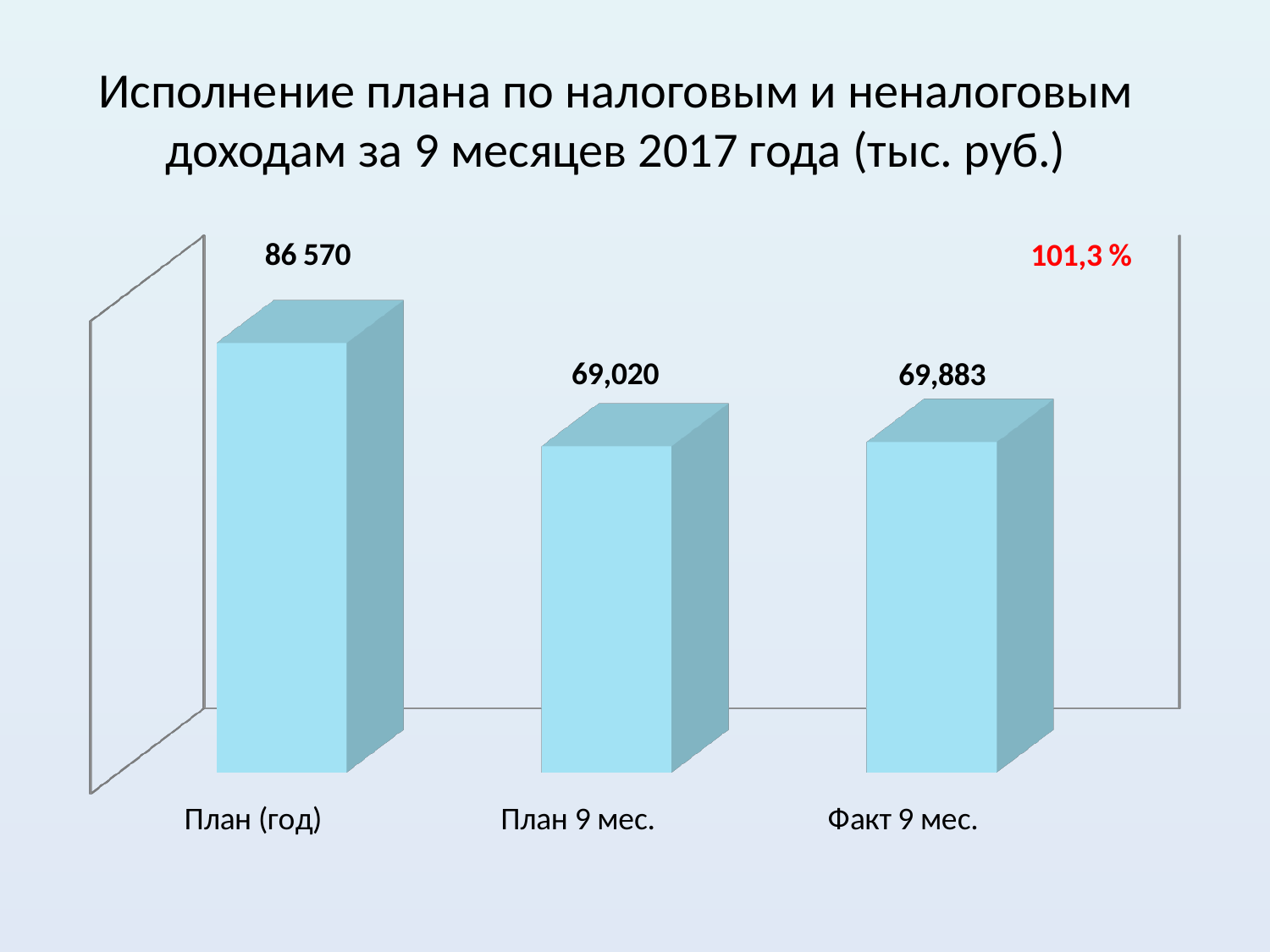

# Исполнение плана по налоговым и неналоговым доходам за 9 месяцев 2017 года (тыс. руб.)

[unsupported chart]